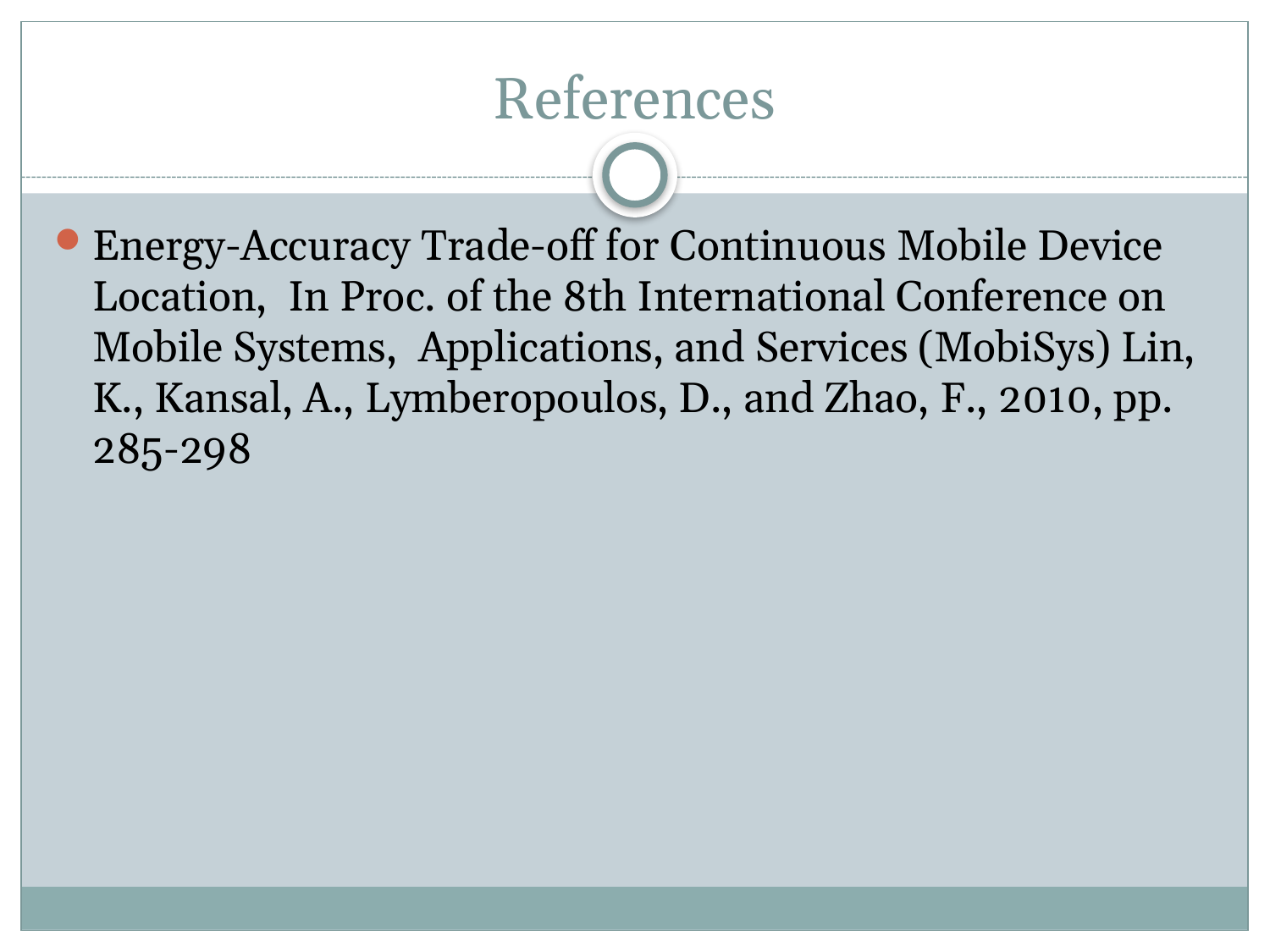

# References
Energy-Accuracy Trade-off for Continuous Mobile Device Location,  In Proc. of the 8th International Conference on Mobile Systems,  Applications, and Services (MobiSys) Lin, K., Kansal, A., Lymberopoulos, D., and Zhao, F., 2010, pp. 285-298